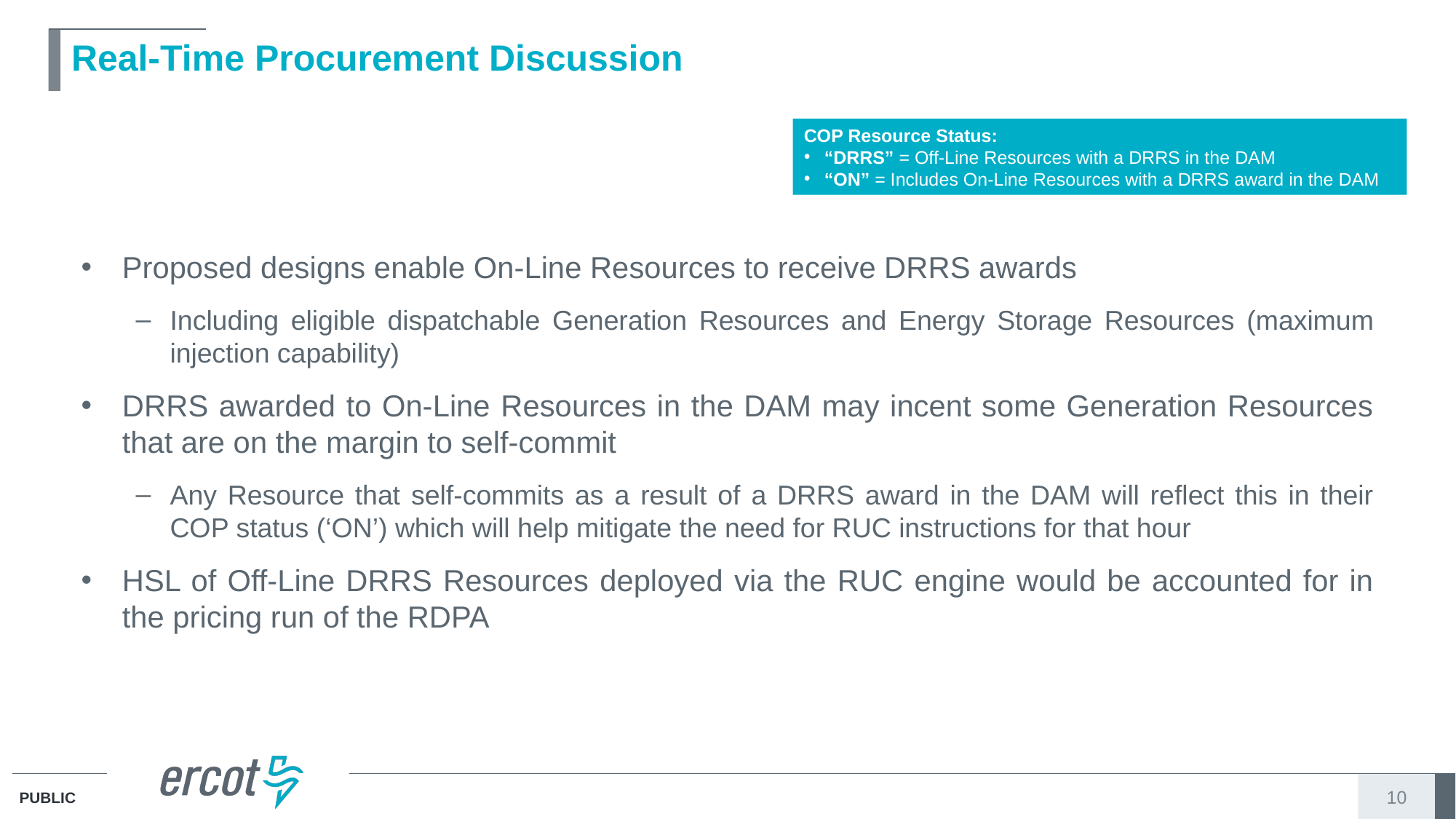

# Real-Time Procurement Discussion
COP Resource Status:
“DRRS” = Off-Line Resources with a DRRS in the DAM
“ON” = Includes On-Line Resources with a DRRS award in the DAM
Proposed designs enable On-Line Resources to receive DRRS awards
Including eligible dispatchable Generation Resources and Energy Storage Resources (maximum injection capability)
DRRS awarded to On-Line Resources in the DAM may incent some Generation Resources that are on the margin to self-commit
Any Resource that self-commits as a result of a DRRS award in the DAM will reflect this in their COP status (‘ON’) which will help mitigate the need for RUC instructions for that hour
HSL of Off-Line DRRS Resources deployed via the RUC engine would be accounted for in the pricing run of the RDPA

10